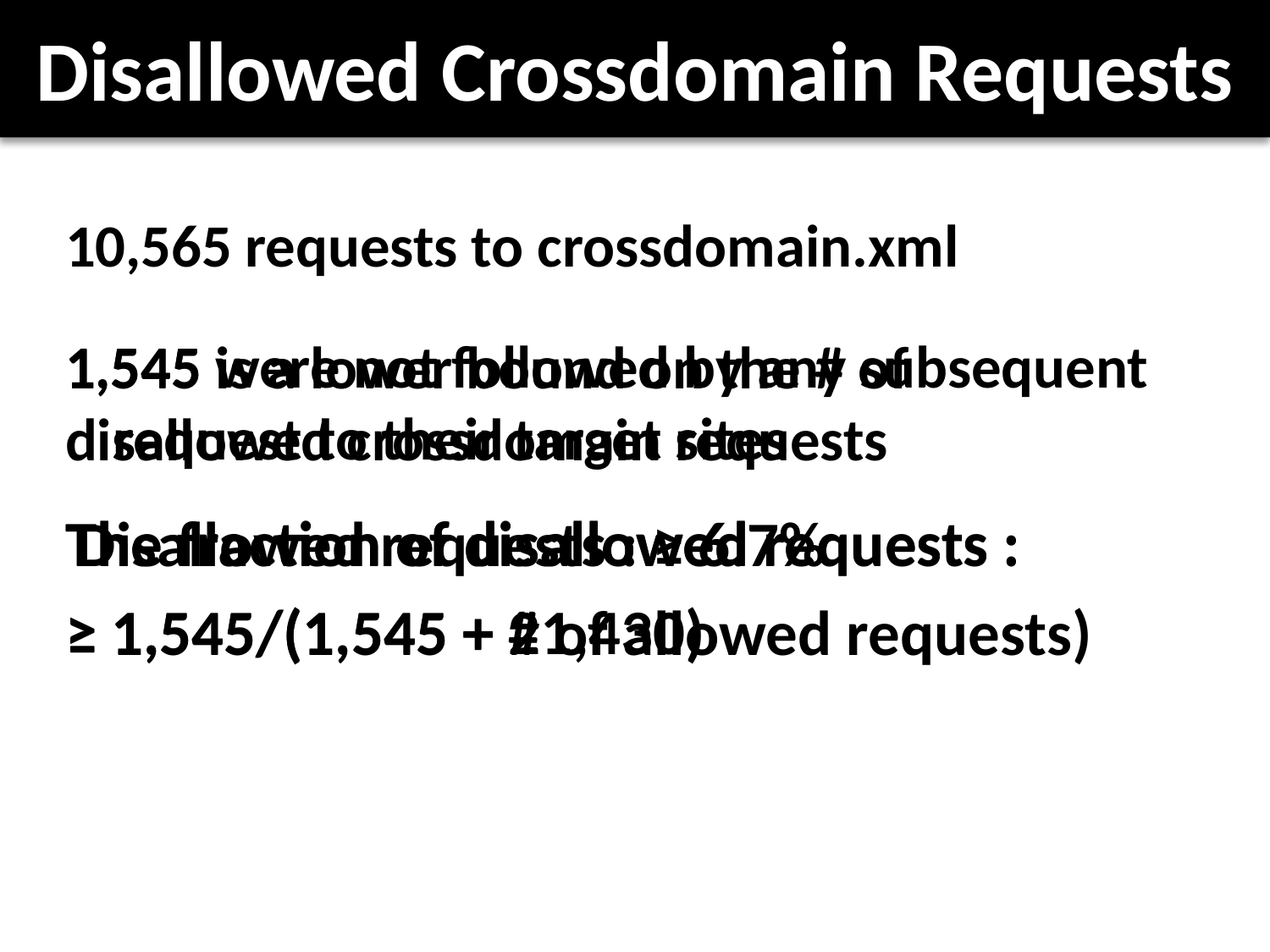

# Disallowed Crossdomain Requests
10,565 requests to crossdomain.xml

1,545 were not followed by any subsequent request to their target sites

1,545 is a lower bound on the # of disallowed crossdomain requests

The fraction of disallowed requests :
≥ 1,545/(1,545 + 21,430)

The fraction of disallowed requests :
≥ 1,545/(1,545 + # of allowed requests)

Disallowed requests : ≥ 6.7%